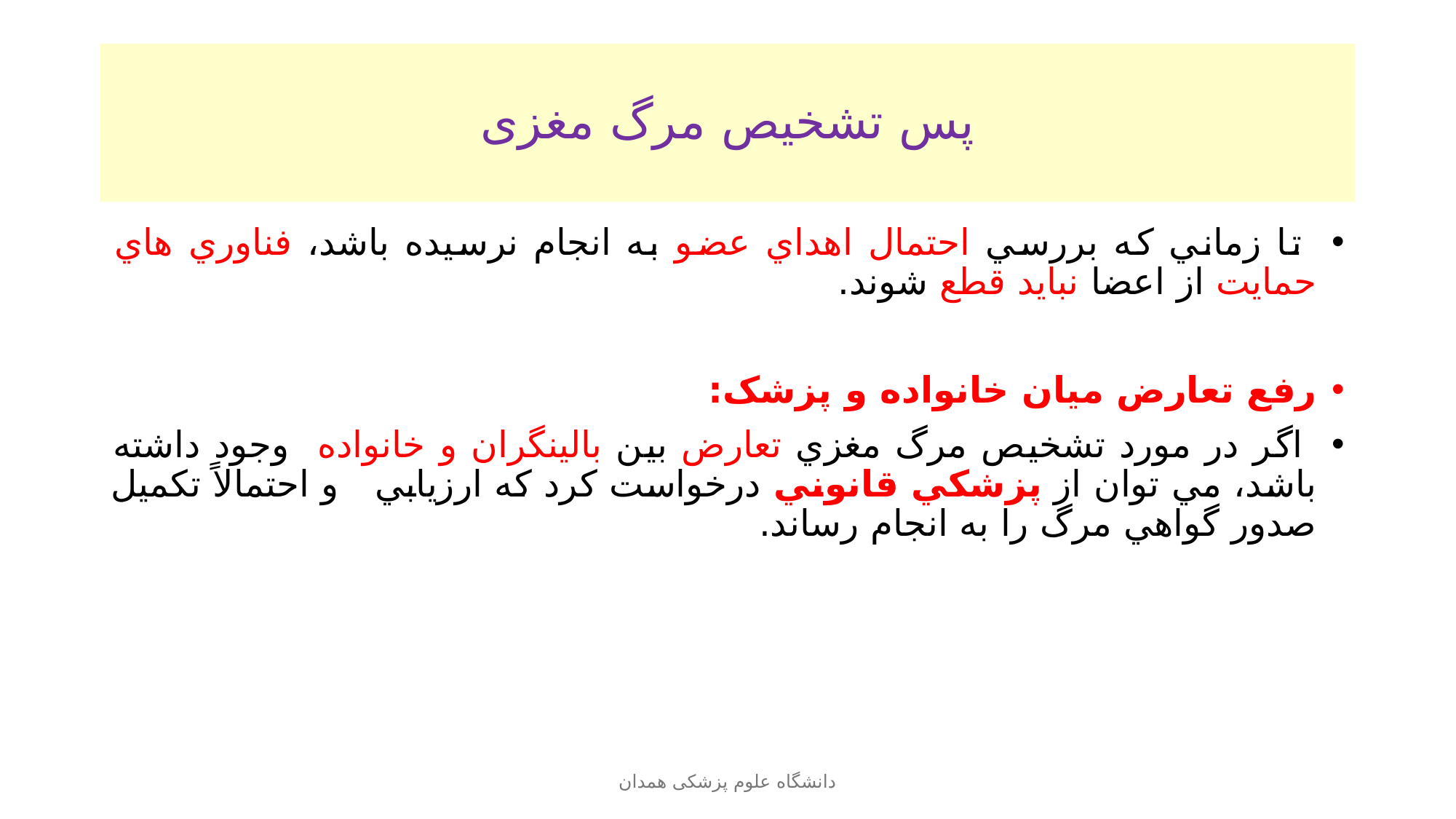

# پس تشخیص مرگ مغزی
 تا زماني كه بررسي احتمال اهداي عضو به انجام نرسيده باشد، فناوري هاي حمايت از اعضا نبايد قطع شوند.

رفع تعارض میان خانواده و پزشک:
 اگر در مورد تشخيص مرگ مغزي تعارض بین بالينگران و خانواده  وجود داشته باشد، مي توان از پزشكي قانوني درخواست كرد كه ارزيابي   و احتمالاً تكميل صدور گواهي مرگ را به انجام رساند.
دانشگاه علوم پزشکی همدان